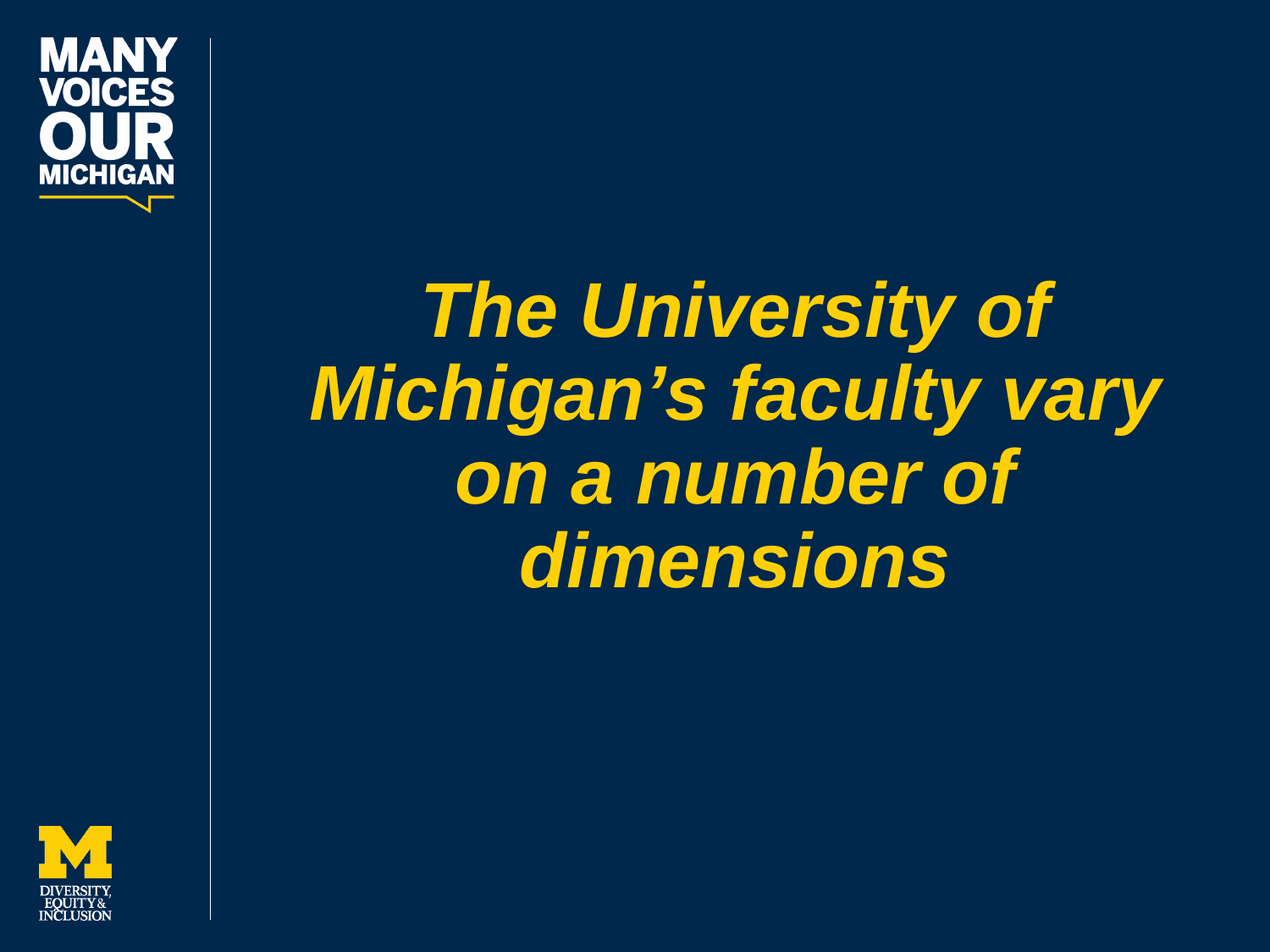

# The University of Michigan’s faculty vary on a number of dimensions